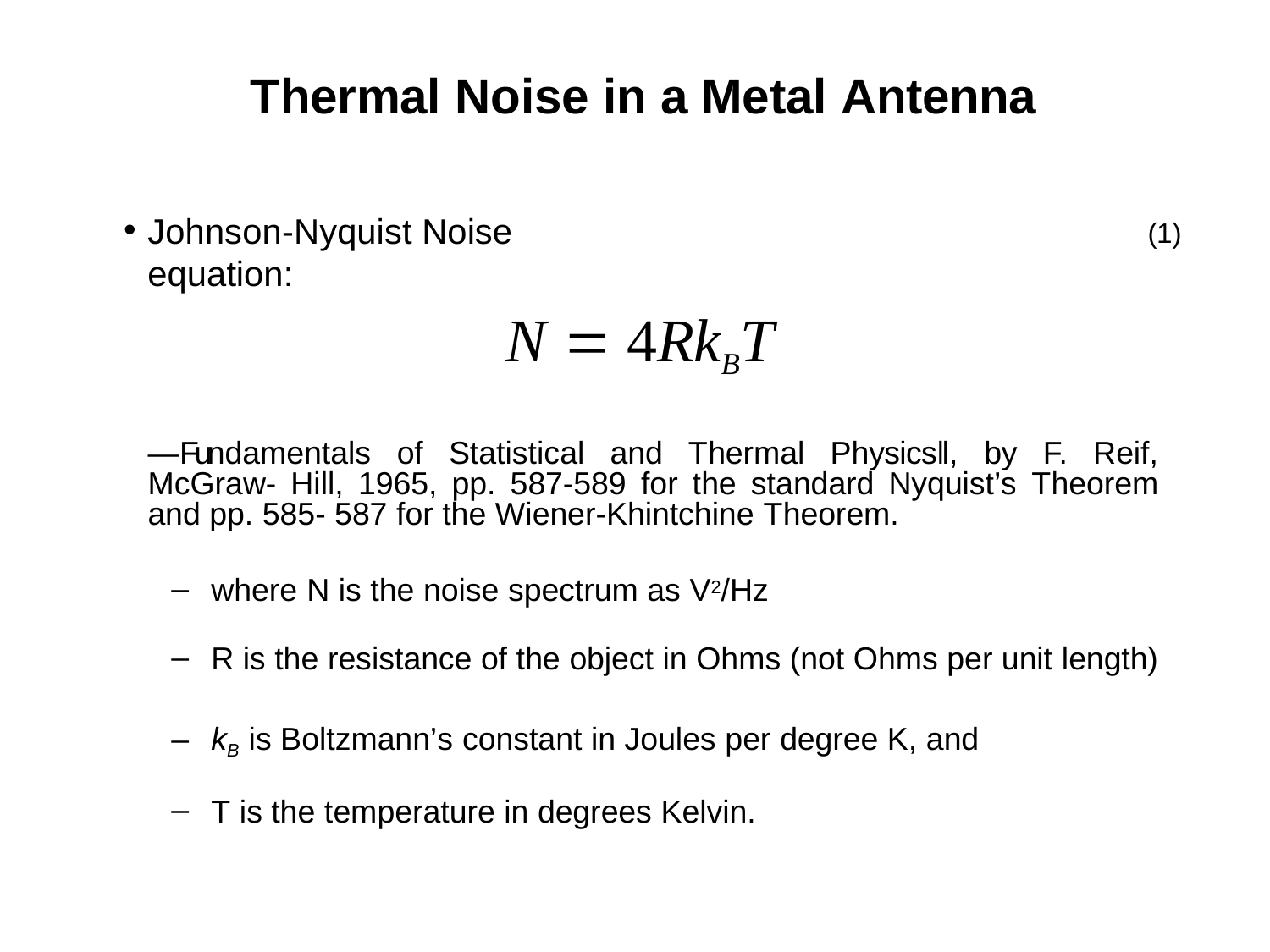

# Thermal Noise in a Metal Antenna
Johnson-Nyquist Noise equation:
(1)
N = 4RkBT

―Fundamentals of Statistical and Thermal Physics‖, by F. Reif, McGraw- Hill, 1965, pp. 587-589 for the standard Nyquist’s Theorem and pp. 585- 587 for the Wiener-Khintchine Theorem.

where N is the noise spectrum as V2/Hz

R is the resistance of the object in Ohms (not Ohms per unit length)

kB is Boltzmann’s constant in Joules per degree K, and

T is the temperature in degrees Kelvin.